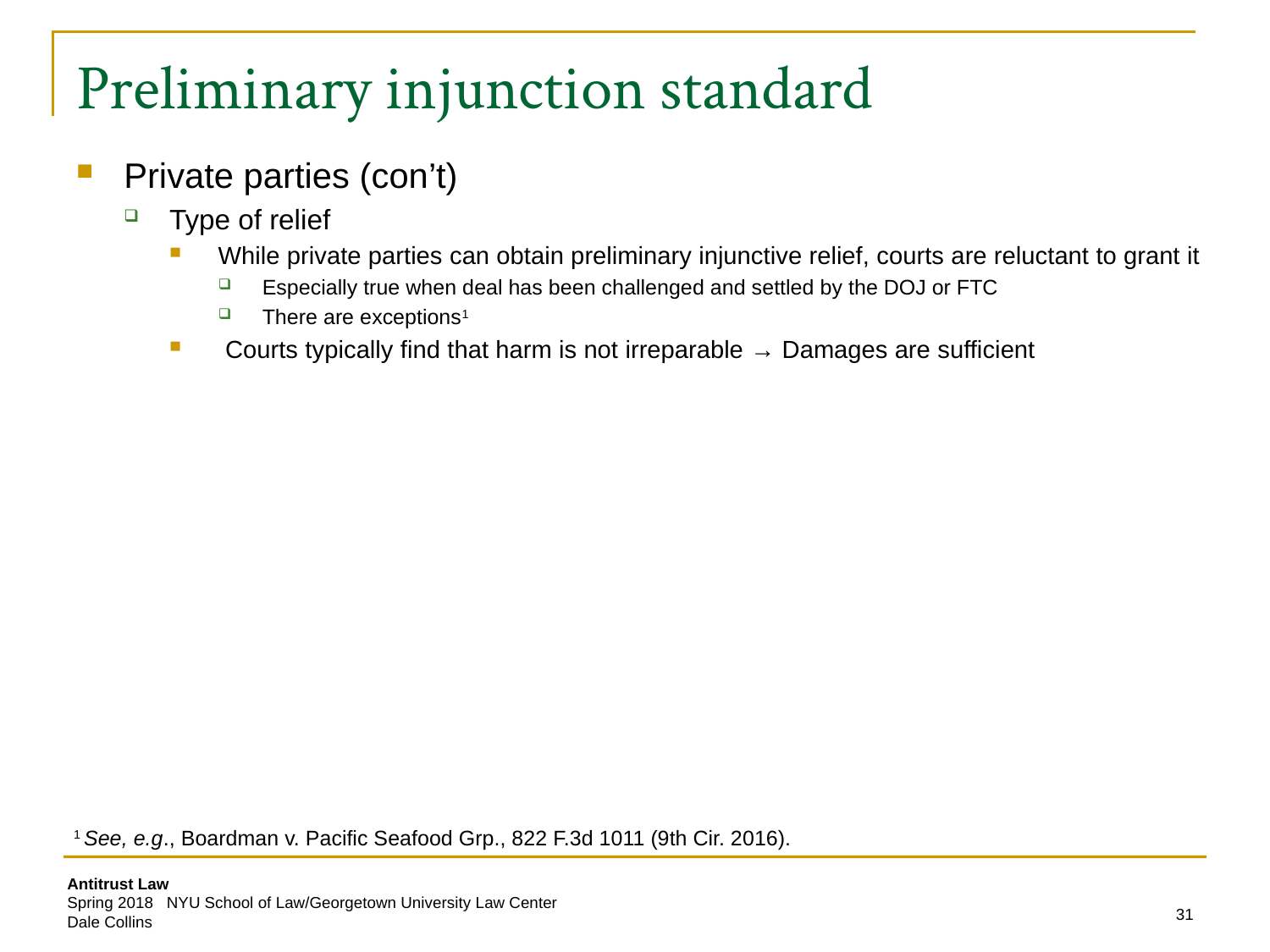

# Preliminary injunction standard
Private parties (con’t)
Type of relief
While private parties can obtain preliminary injunctive relief, courts are reluctant to grant it
Especially true when deal has been challenged and settled by the DOJ or FTC
There are exceptions1
 Courts typically find that harm is not irreparable → Damages are sufficient

1 See, e.g., Boardman v. Pacific Seafood Grp., 822 F.3d 1011 (9th Cir. 2016).
31